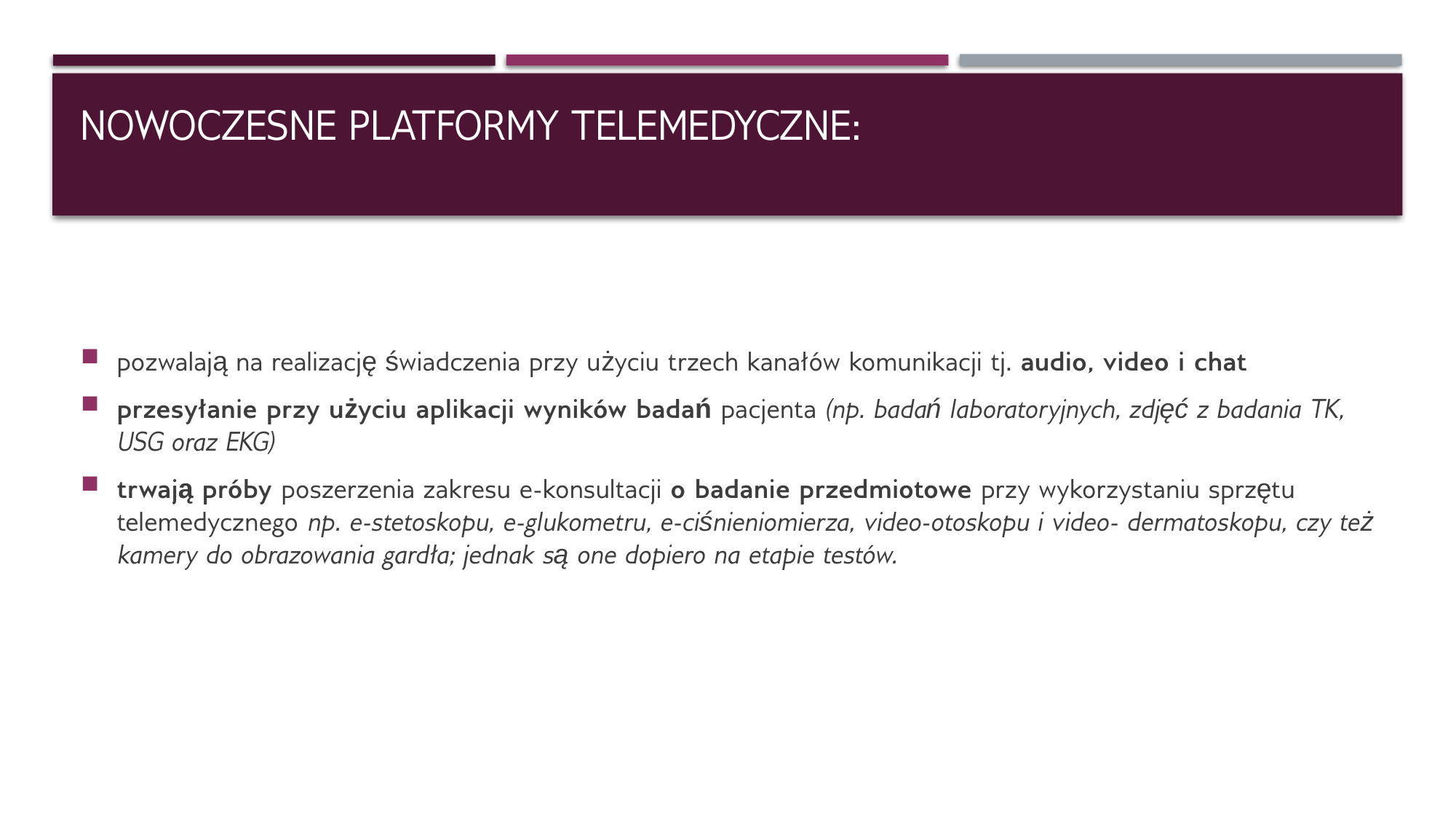

# Nowoczesne platformy telemedyczne:
pozwalają na realizację świadczenia przy użyciu trzech kanałów komunikacji tj. audio, video i chat
przesyłanie przy użyciu aplikacji wyników badań pacjenta (np. badań laboratoryjnych, zdjęć z badania TK, USG oraz EKG)
trwają próby poszerzenia zakresu e-konsultacji o badanie przedmiotowe przy wykorzystaniu sprzętu telemedycznego np. e-stetoskopu, e-glukometru, e-ciśnieniomierza, video-otoskopu i video- dermatoskopu, czy też kamery do obrazowania gardła; jednak są one dopiero na etapie testów.